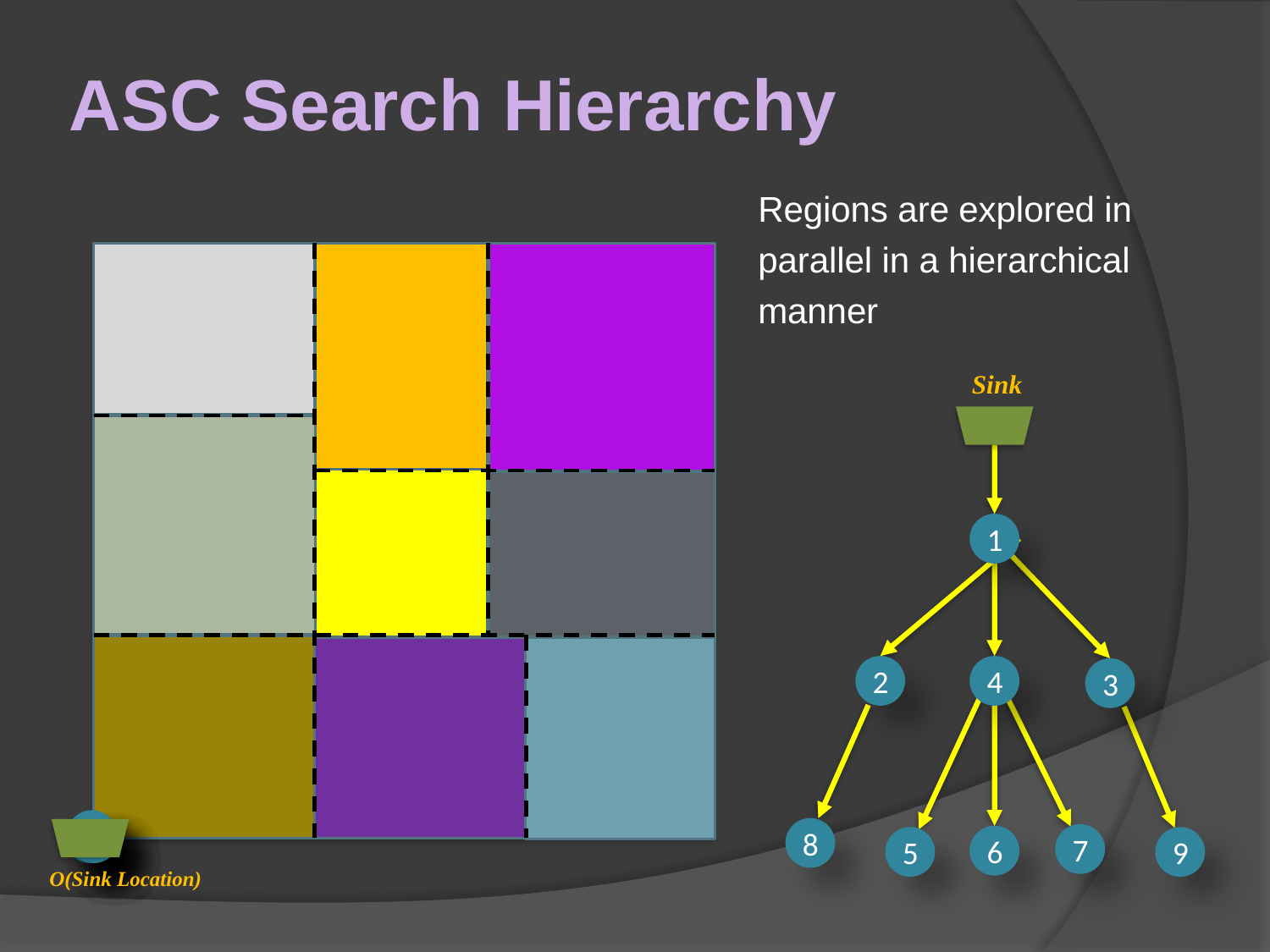

# ASC Search Hierarchy
Regions are explored in parallel in a hierarchical manner

Sink

1

2
4
3
6
9
2
8
7
1
3
5
4
8

7
6
5
9
O(Sink Location)